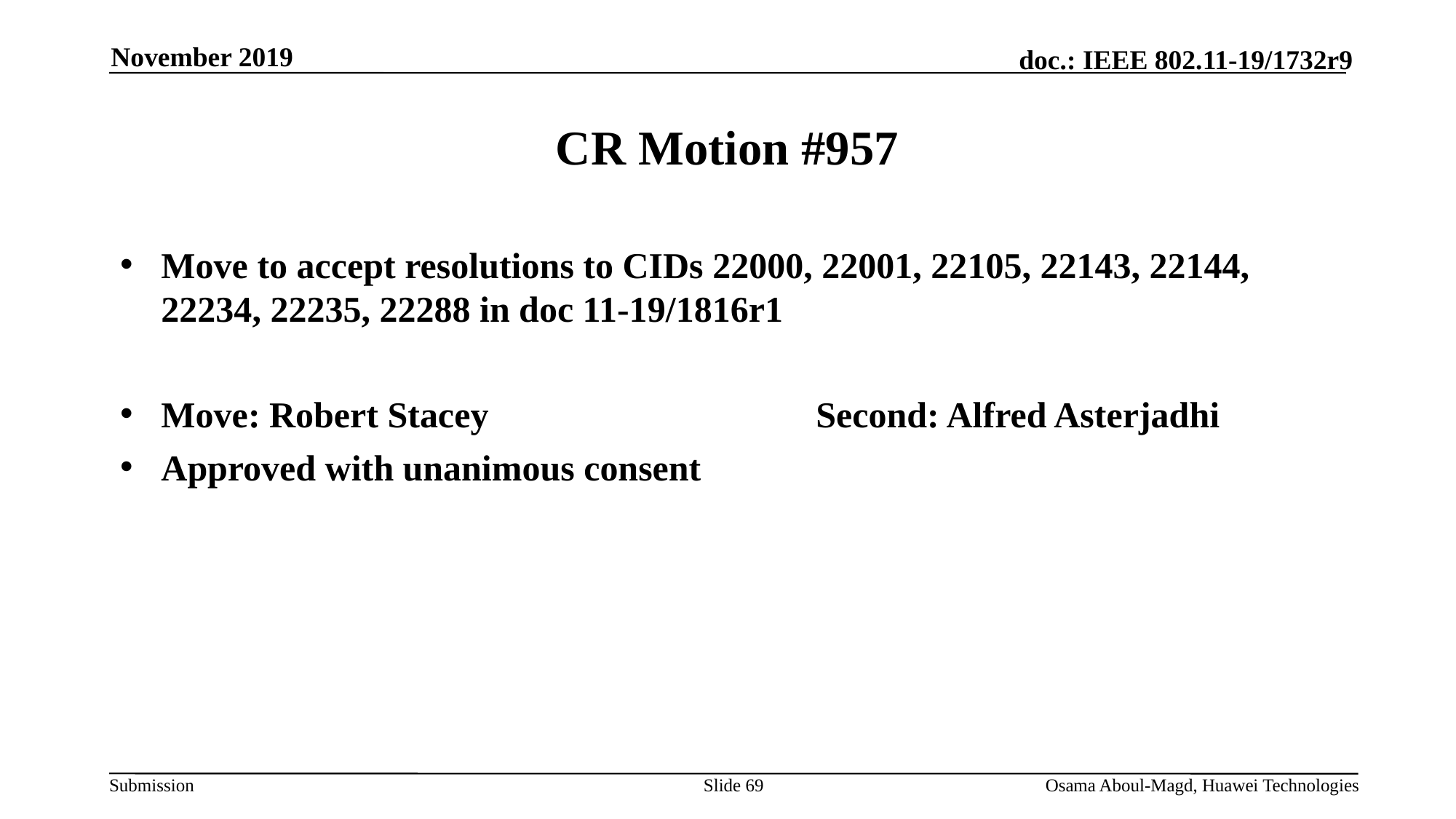

November 2019
# CR Motion #957
Move to accept resolutions to CIDs 22000, 22001, 22105, 22143, 22144, 22234, 22235, 22288 in doc 11-19/1816r1

Move: Robert Stacey			Second: Alfred Asterjadhi
Approved with unanimous consent

Slide 69
Osama Aboul-Magd, Huawei Technologies